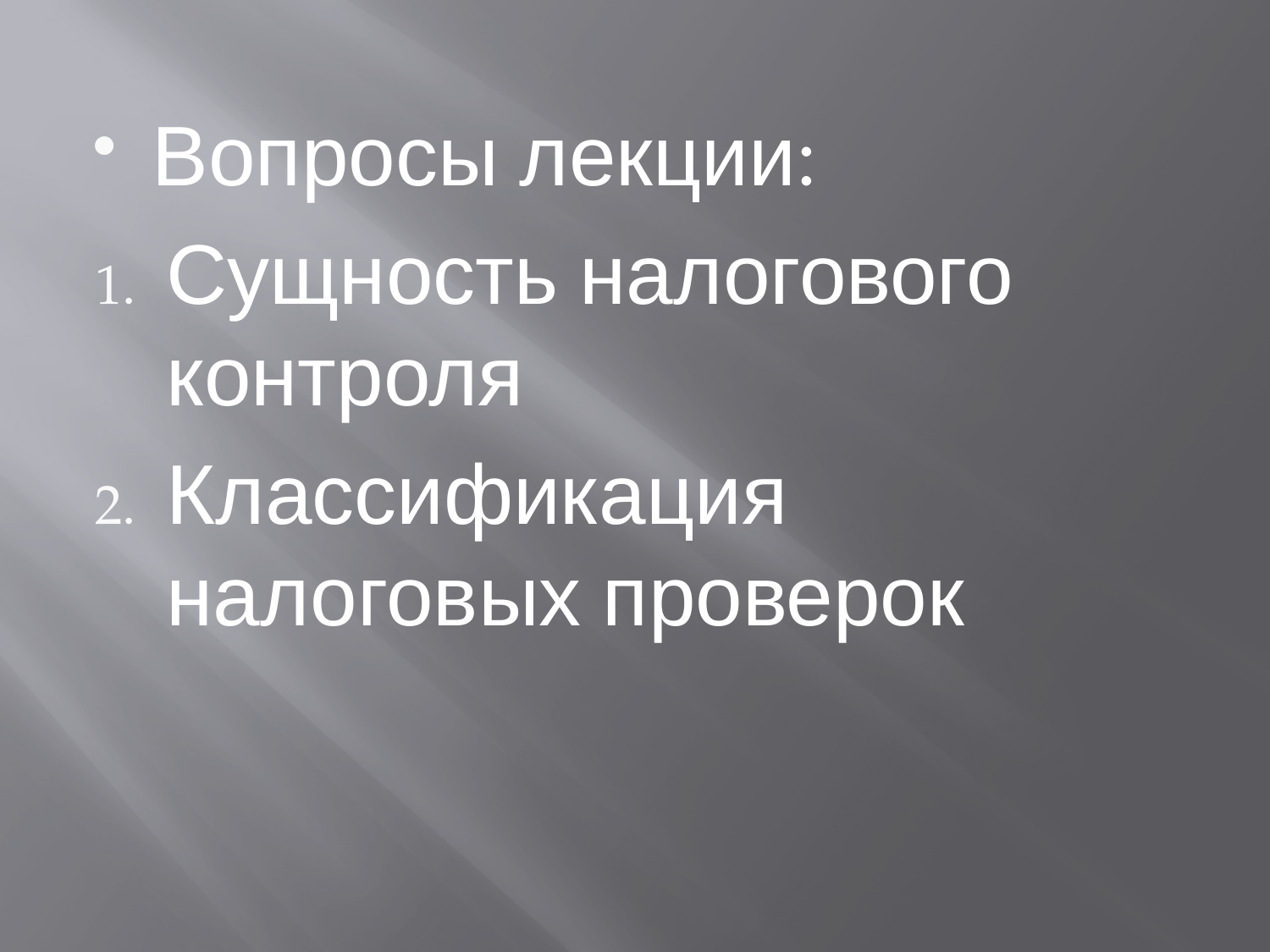

Вопросы лекции:
Сущность налогового контроля
Классификация налоговых проверок